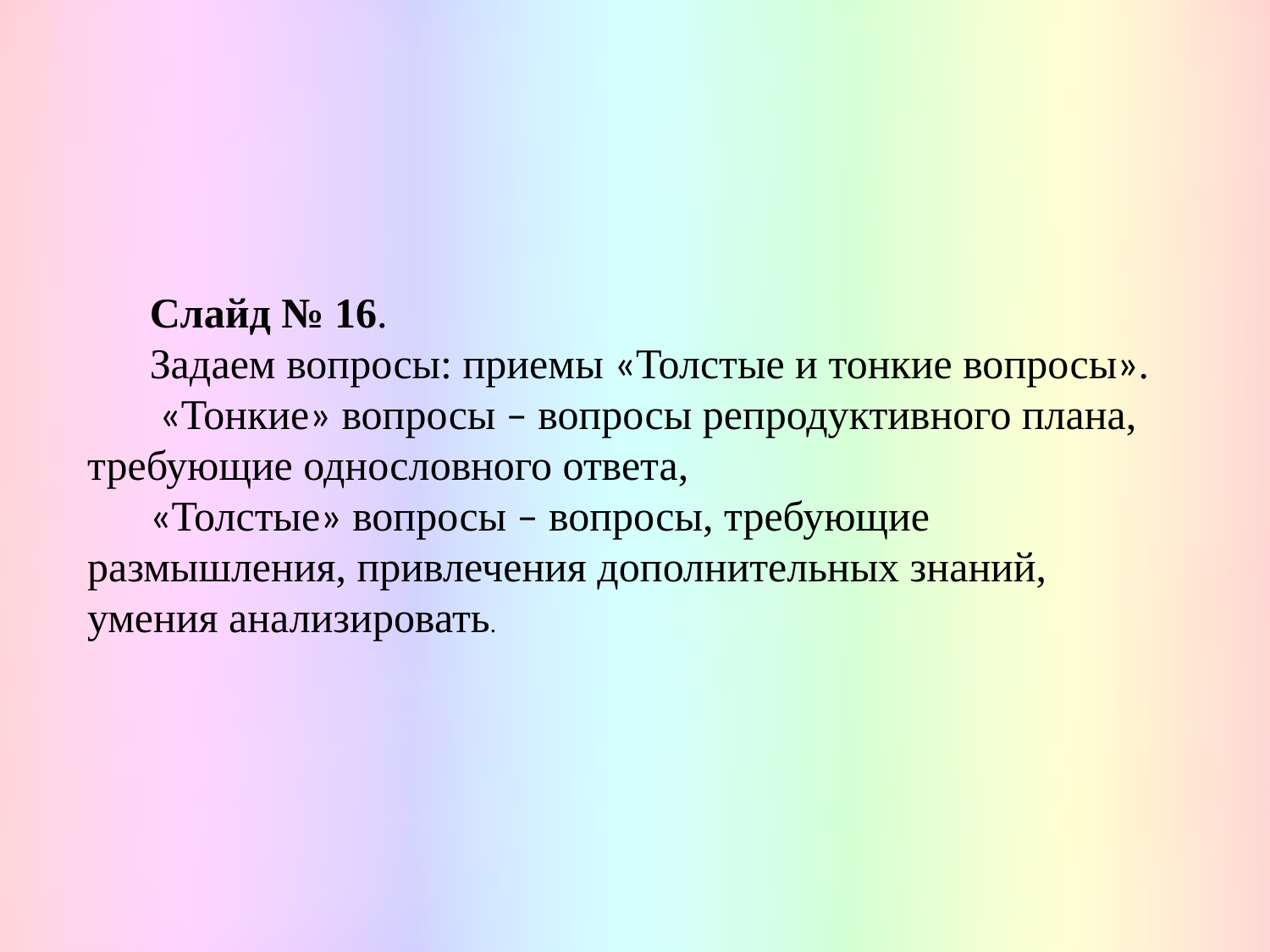

Слайд № 16.
Задаем вопросы: приемы «Толстые и тонкие вопросы».
 «Тонкие» вопросы – вопросы репродуктивного плана, требующие однословного ответа,
«Толстые» вопросы – вопросы, требующие размышления, привлечения дополнительных знаний, умения анализировать.